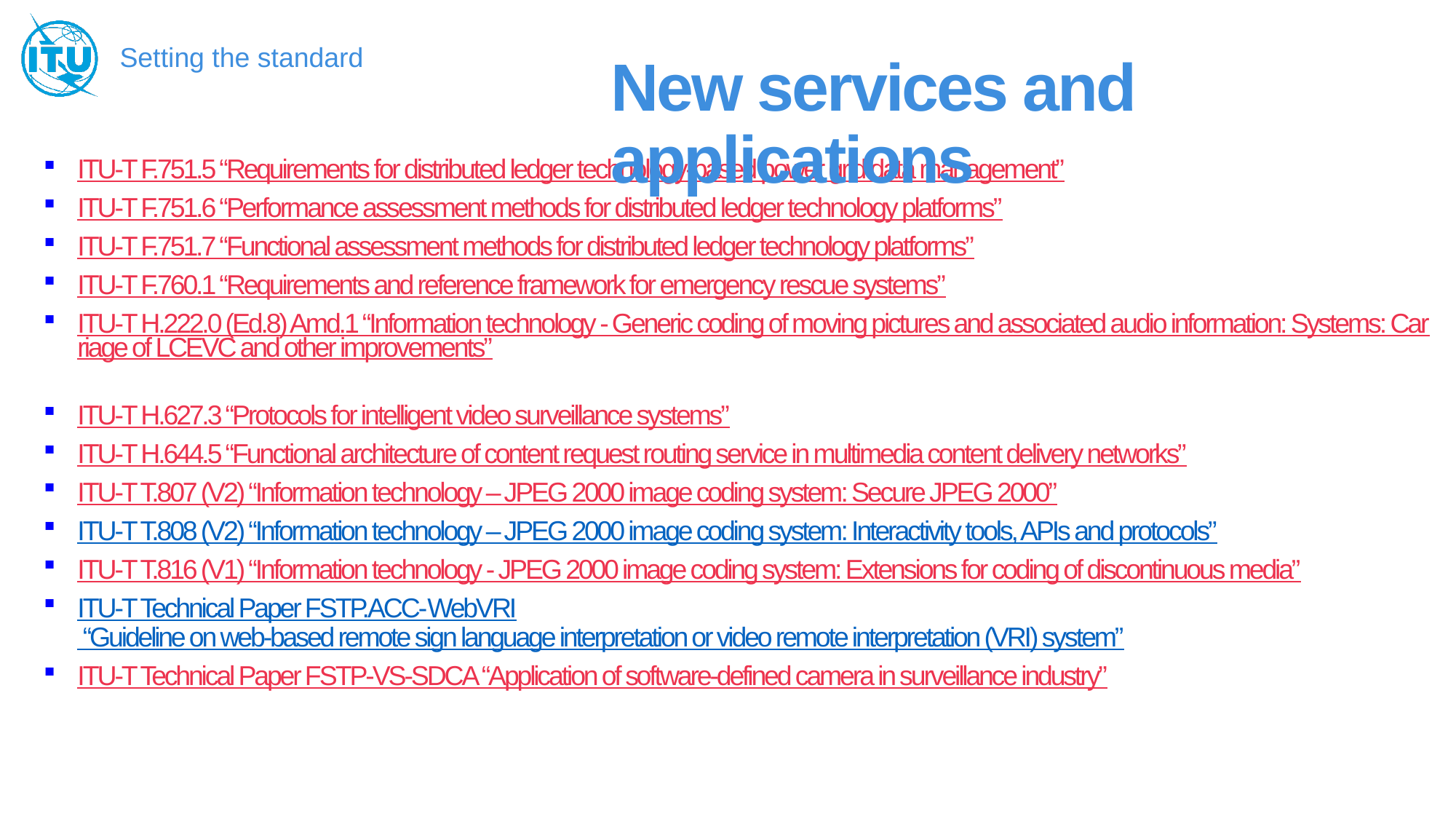

# New services and applications
ITU-T F.751.5 “Requirements for distributed ledger technology-based power grid data management”
ITU-T F.751.6 “Performance assessment methods for distributed ledger technology platforms”
ITU-T F.751.7 “Functional assessment methods for distributed ledger technology platforms”
ITU-T F.760.1 “Requirements and reference framework for emergency rescue systems”
ITU-T H.222.0 (Ed.8) Amd.1 “Information technology - Generic coding of moving pictures and associated audio information: Systems: Carriage of LCEVC and other improvements”
ITU-T H.627.3 “Protocols for intelligent video surveillance systems”
ITU-T H.644.5 “Functional architecture of content request routing service in multimedia content delivery networks”
ITU-T T.807 (V2) “Information technology – JPEG 2000 image coding system: Secure JPEG 2000”
ITU-T T.808 (V2) “Information technology – JPEG 2000 image coding system: Interactivity tools, APIs and protocols”
ITU-T T.816 (V1) “Information technology - JPEG 2000 image coding system: Extensions for coding of discontinuous media”
ITU-T Technical Paper FSTP.ACC-WebVRI “Guideline on web-based remote sign language interpretation or video remote interpretation (VRI) system”
ITU-T Technical Paper FSTP-VS-SDCA “Application of software-defined camera in surveillance industry”